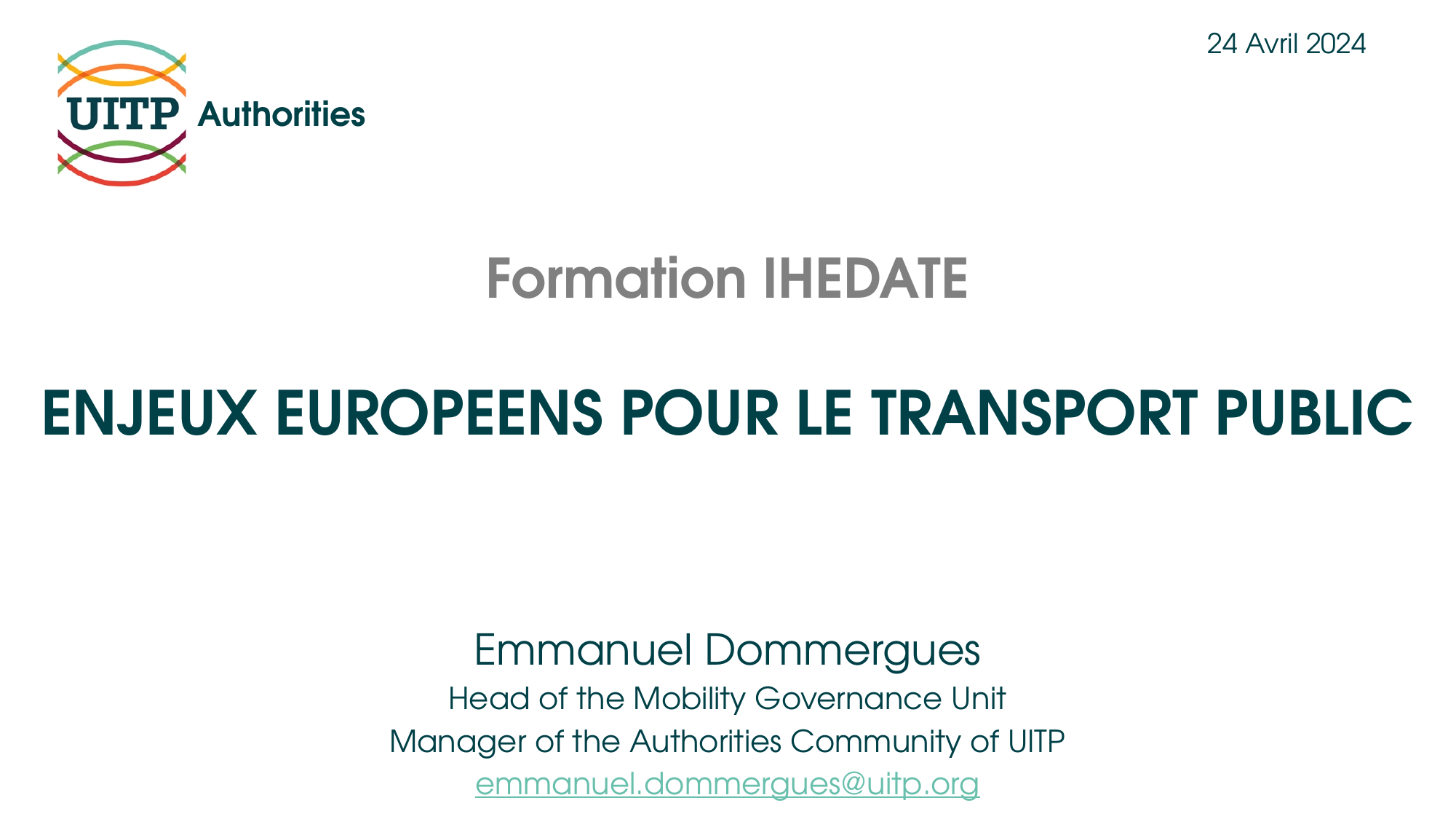

24 Avril 2024
Authorities
Formation IHEDATE

ENJEUX EUROPEENS POUR LE TRANSPORT PUBLIC

Emmanuel Dommergues
Head of the Mobility Governance Unit
Manager of the Authorities Community of UITP
emmanuel.dommergues@uitp.org